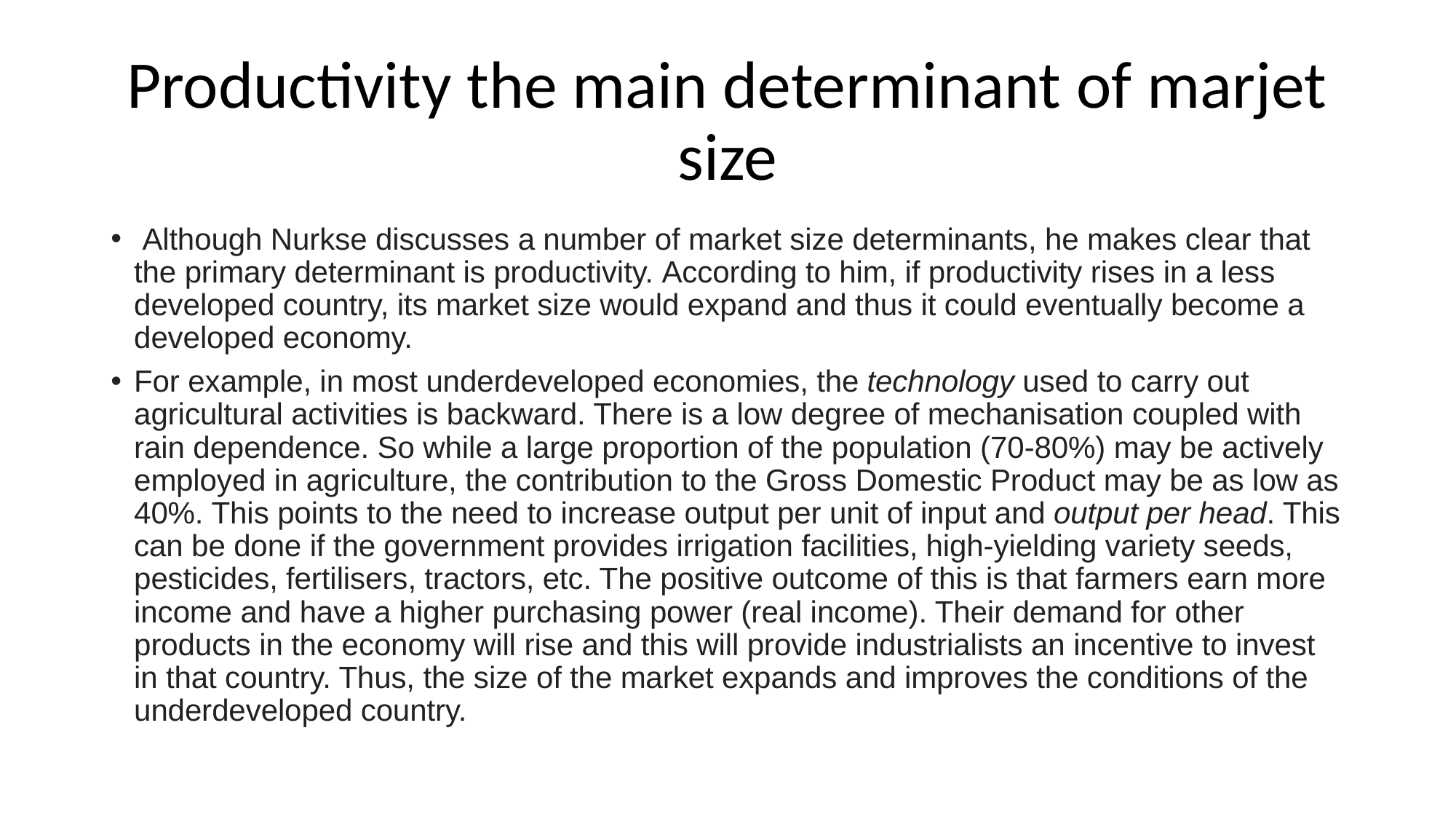

# Productivity the main determinant of marjet size
 Although Nurkse discusses a number of market size determinants, he makes clear that the primary determinant is productivity. According to him, if productivity rises in a less developed country, its market size would expand and thus it could eventually become a developed economy.
For example, in most underdeveloped economies, the technology used to carry out agricultural activities is backward. There is a low degree of mechanisation coupled with rain dependence. So while a large proportion of the population (70-80%) may be actively employed in agriculture, the contribution to the Gross Domestic Product may be as low as 40%. This points to the need to increase output per unit of input and output per head. This can be done if the government provides irrigation facilities, high-yielding variety seeds, pesticides, fertilisers, tractors, etc. The positive outcome of this is that farmers earn more income and have a higher purchasing power (real income). Their demand for other products in the economy will rise and this will provide industrialists an incentive to invest in that country. Thus, the size of the market expands and improves the conditions of the underdeveloped country.